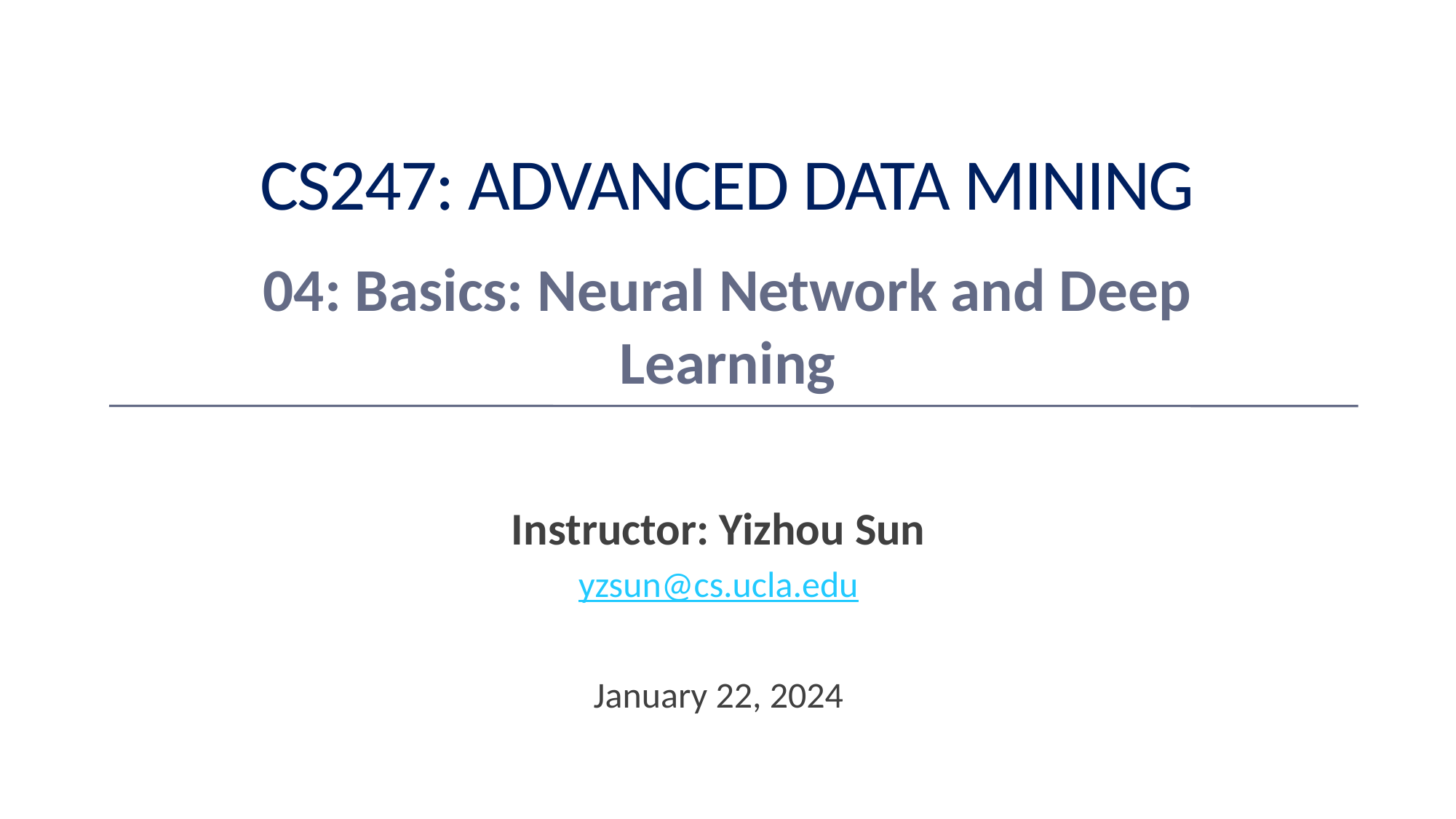

# CS247: Advanced Data Mining
04: Basics: Neural Network and Deep Learning

Instructor: Yizhou Sun
yzsun@cs.ucla.edu

January 22, 2024